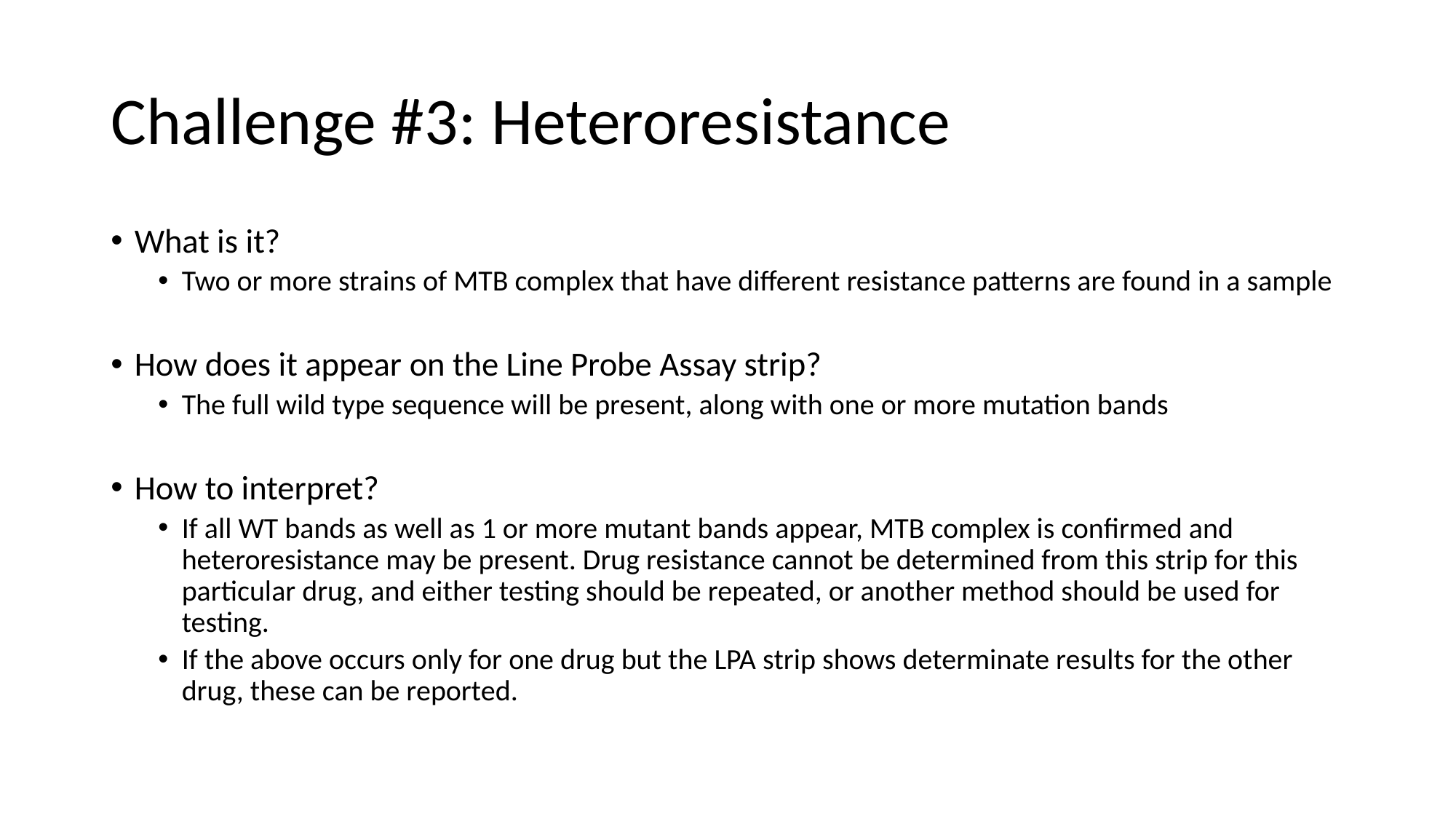

# Challenge #3: Heteroresistance
What is it?
Two or more strains of MTB complex that have different resistance patterns are found in a sample

How does it appear on the Line Probe Assay strip?
The full wild type sequence will be present, along with one or more mutation bands

How to interpret?
If all WT bands as well as 1 or more mutant bands appear, MTB complex is confirmed and heteroresistance may be present. Drug resistance cannot be determined from this strip for this particular drug, and either testing should be repeated, or another method should be used for testing.
If the above occurs only for one drug but the LPA strip shows determinate results for the other drug, these can be reported.